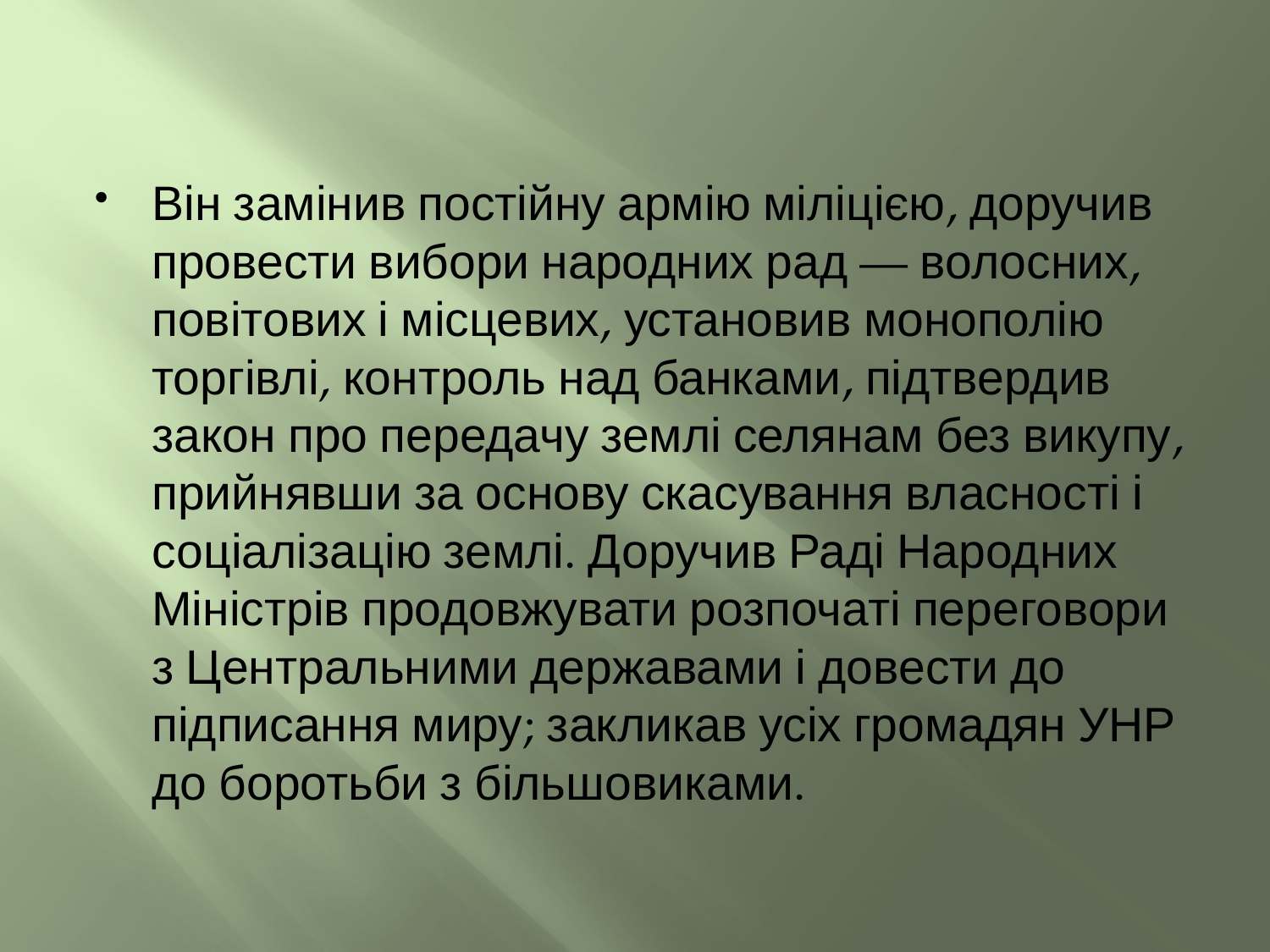

Він замінив постійну армію міліцією, доручив провести вибори народних рад — волосних, повітових і місцевих, установив монополію торгівлі, контроль над банками, підтвердив закон про передачу землі селянам без викупу, прийнявши за основу скасування власності і соціалізацію землі. Доручив Раді Народних Міністрів продовжувати розпочаті переговори з Центральними державами і довести до підписання миру; закликав усіх громадян УНР до боротьби з більшовиками.